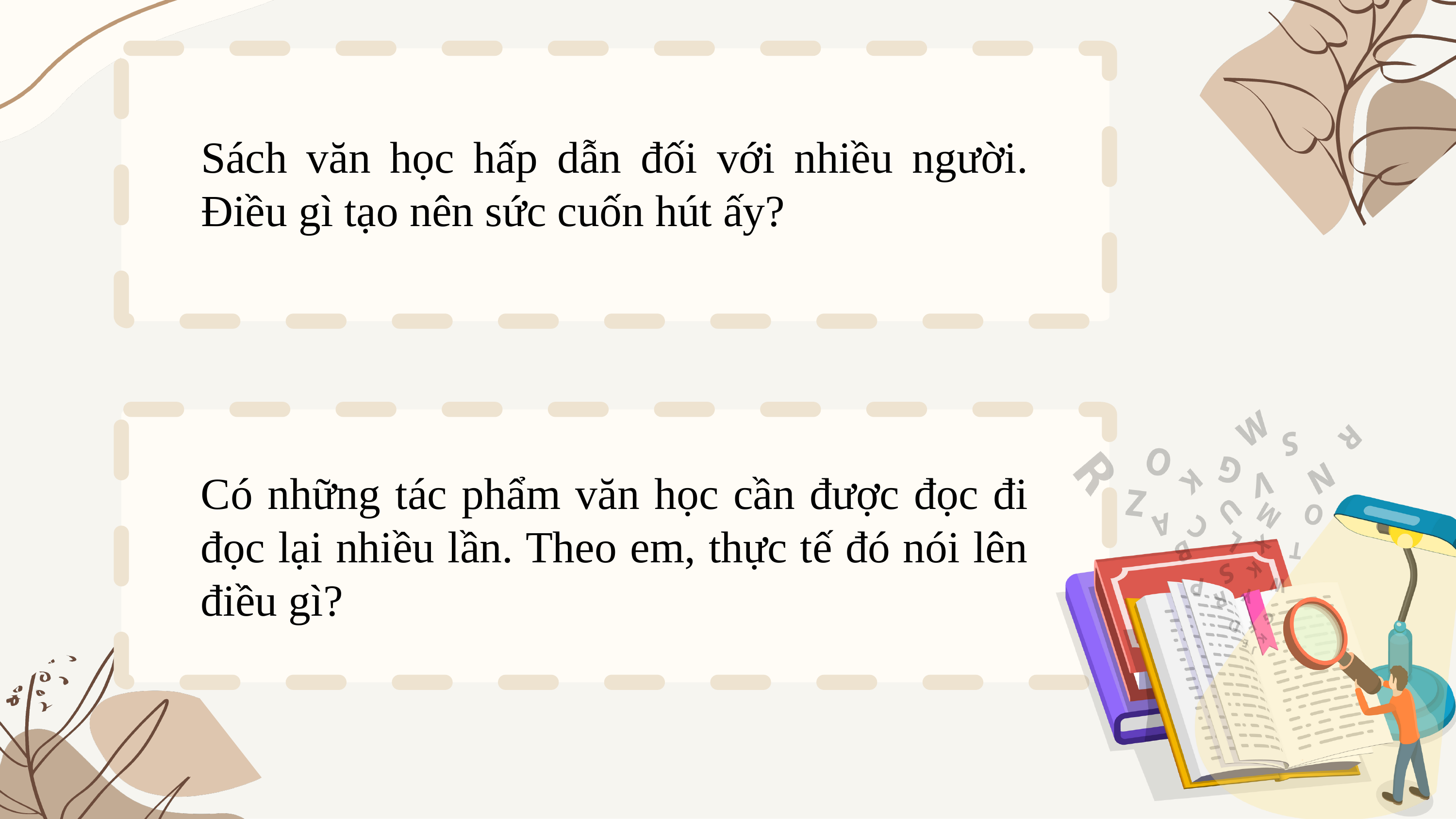

# Sách văn học hấp dẫn đối với nhiều người. Điều gì tạo nên sức cuốn hút ấy?

Có những tác phẩm văn học cần được đọc đi đọc lại nhiều lần. Theo em, thực tế đó nói lên điều gì?